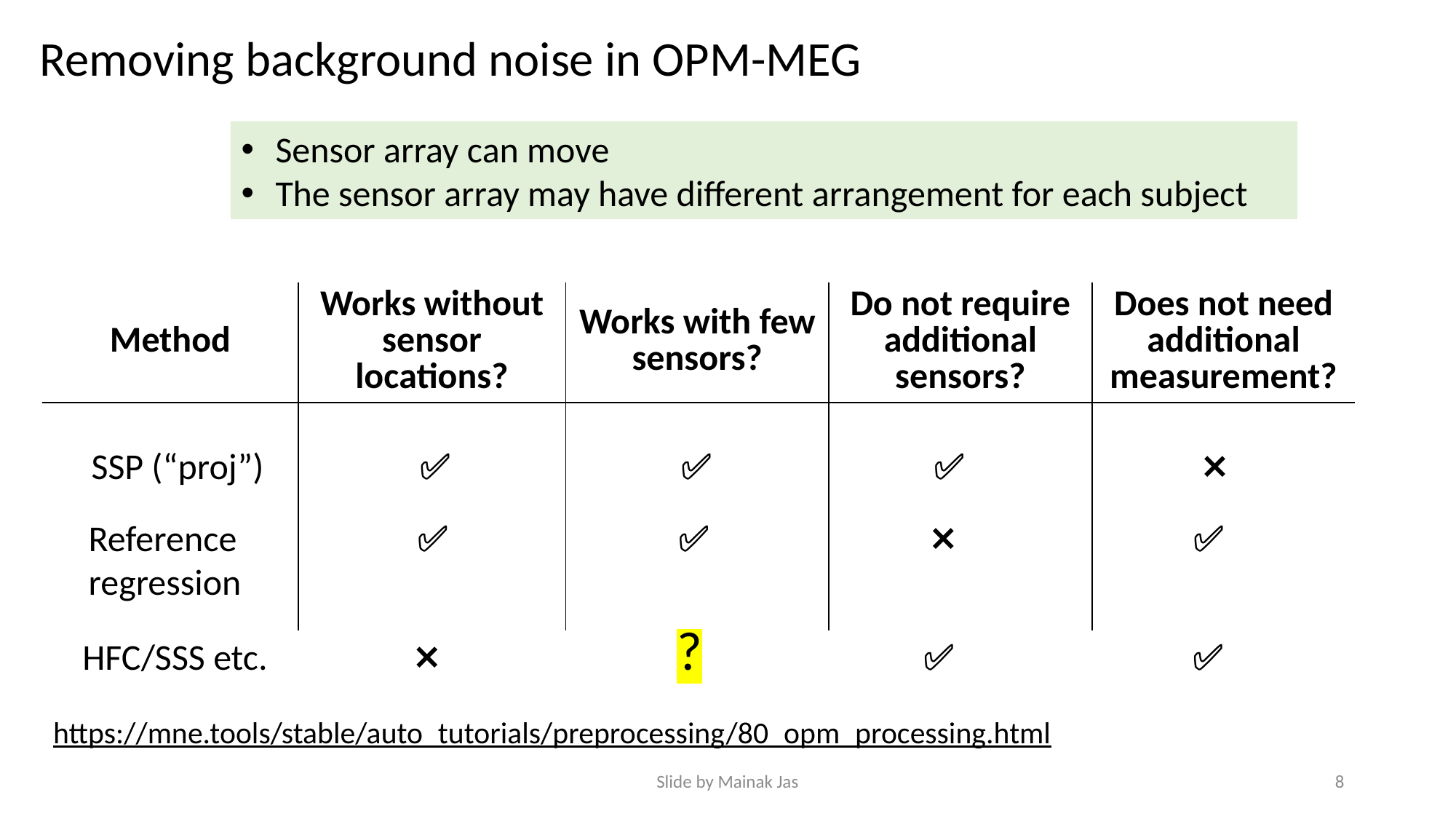

Removing background noise in OPM-MEG
Sensor array can move
The sensor array may have different arrangement for each subject
| Method | Works without sensor locations? | Works with few sensors? | Do not require additional sensors? | Does not need additional measurement? |
| --- | --- | --- | --- | --- |
|  |  |  |  |  |
|  |  |  |  |  |
|  |  |  |  |  |
        SSP (“proj”)                   ✅                            ✅                           ✅                             ❌
Reference                      ✅                            ✅                           ❌                             ✅
regression
HFC/SSS etc.                  ❌                             ?                           ✅                             ✅
https://mne.tools/stable/auto_tutorials/preprocessing/80_opm_processing.html
Slide by Mainak Jas
8